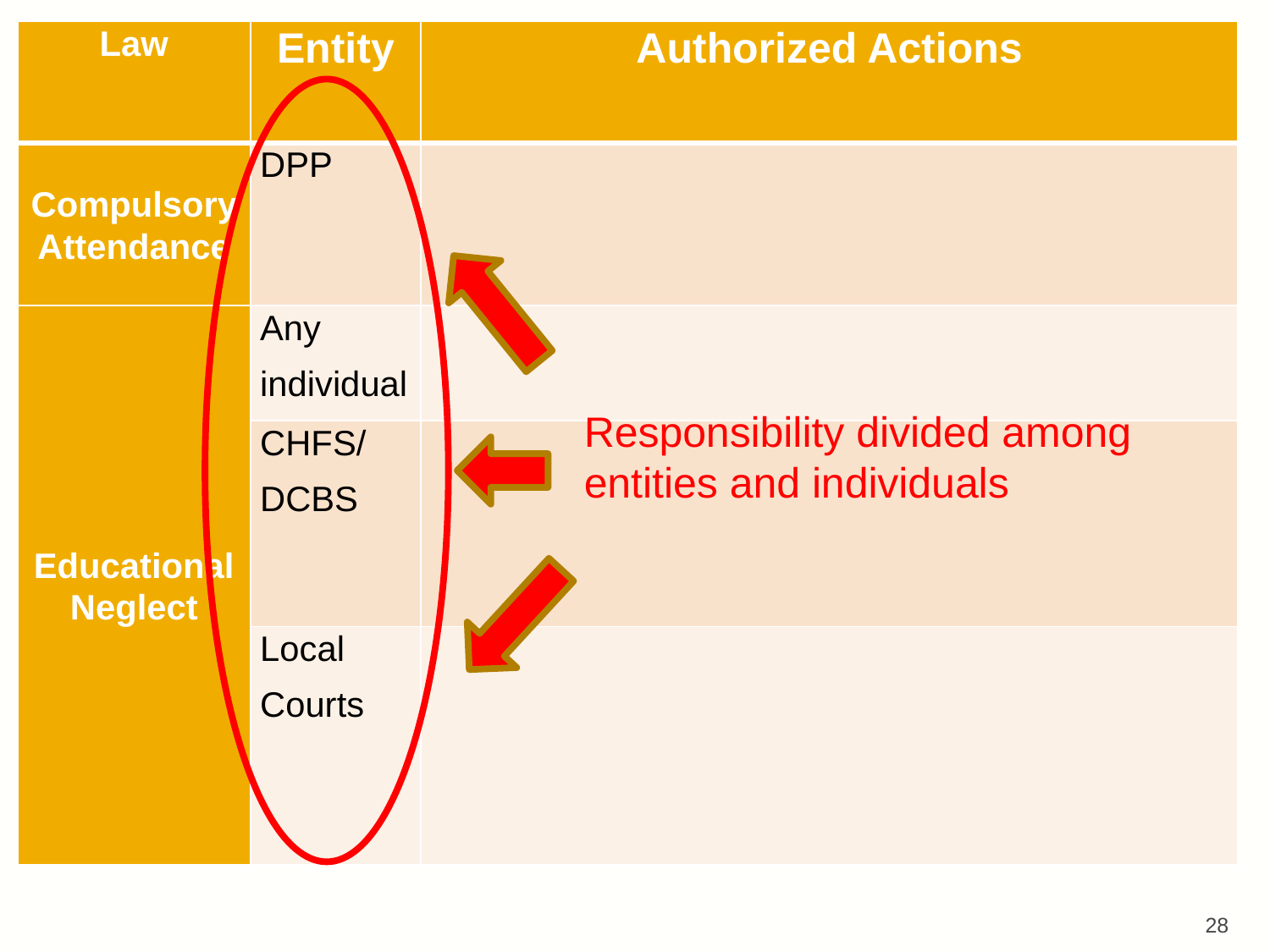

#
| Law | Entity | Authorized Actions |
| --- | --- | --- |
| Compulsory Attendance | DPP |  |
| Educational Neglect | Any individual |  |
|  | CHFS/ DCBS |  |
|  | Local Courts |  |

Responsibility divided among entities and individuals

28